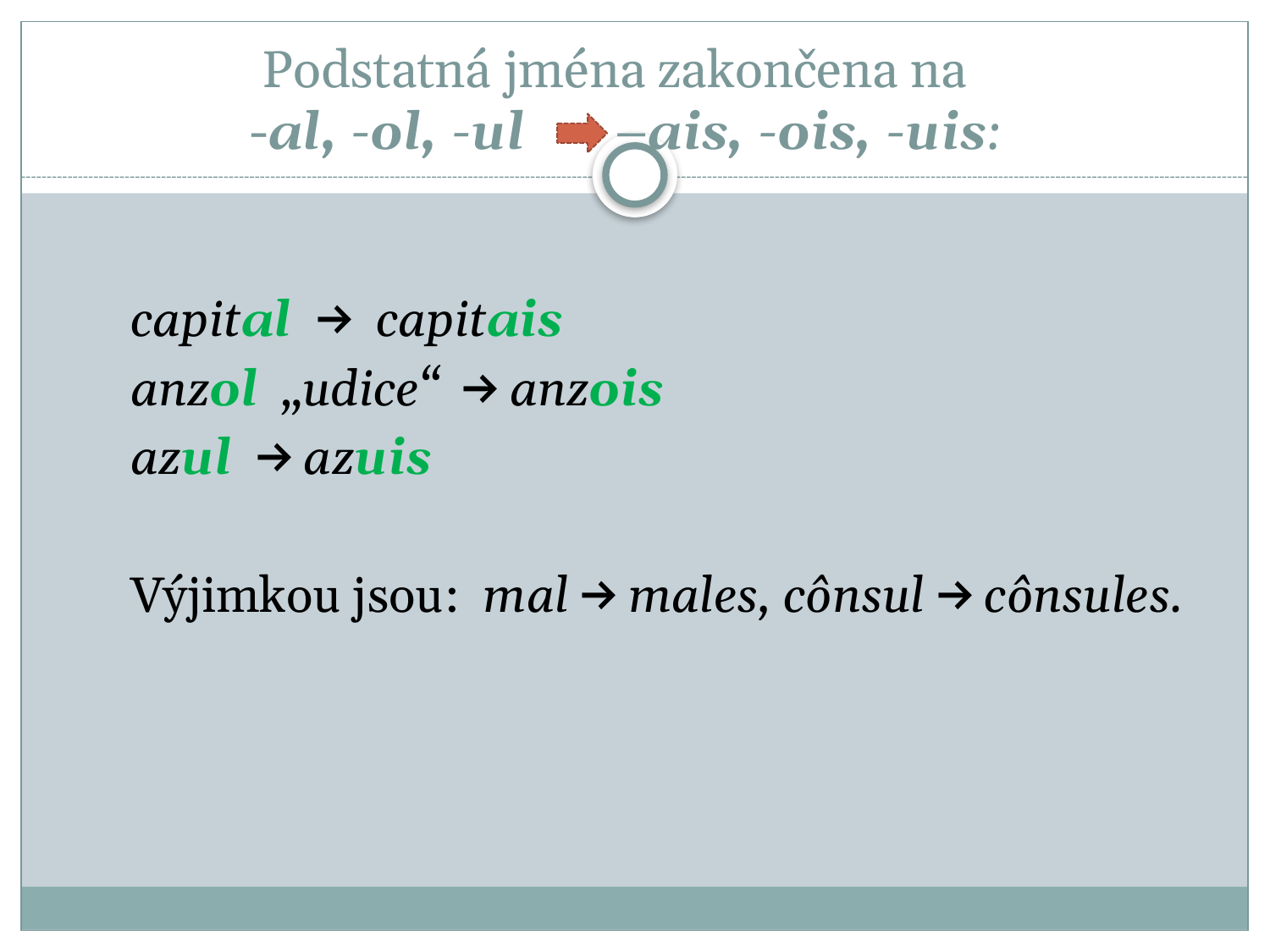

# Podstatná jména zakončena na -al, -ol, -ul       –ais, -ois, -uis:

capital  →  capitais
anzol  „udice“  → anzois
azul  → azuis

Výjimkou jsou:  mal → males, cônsul → cônsules.